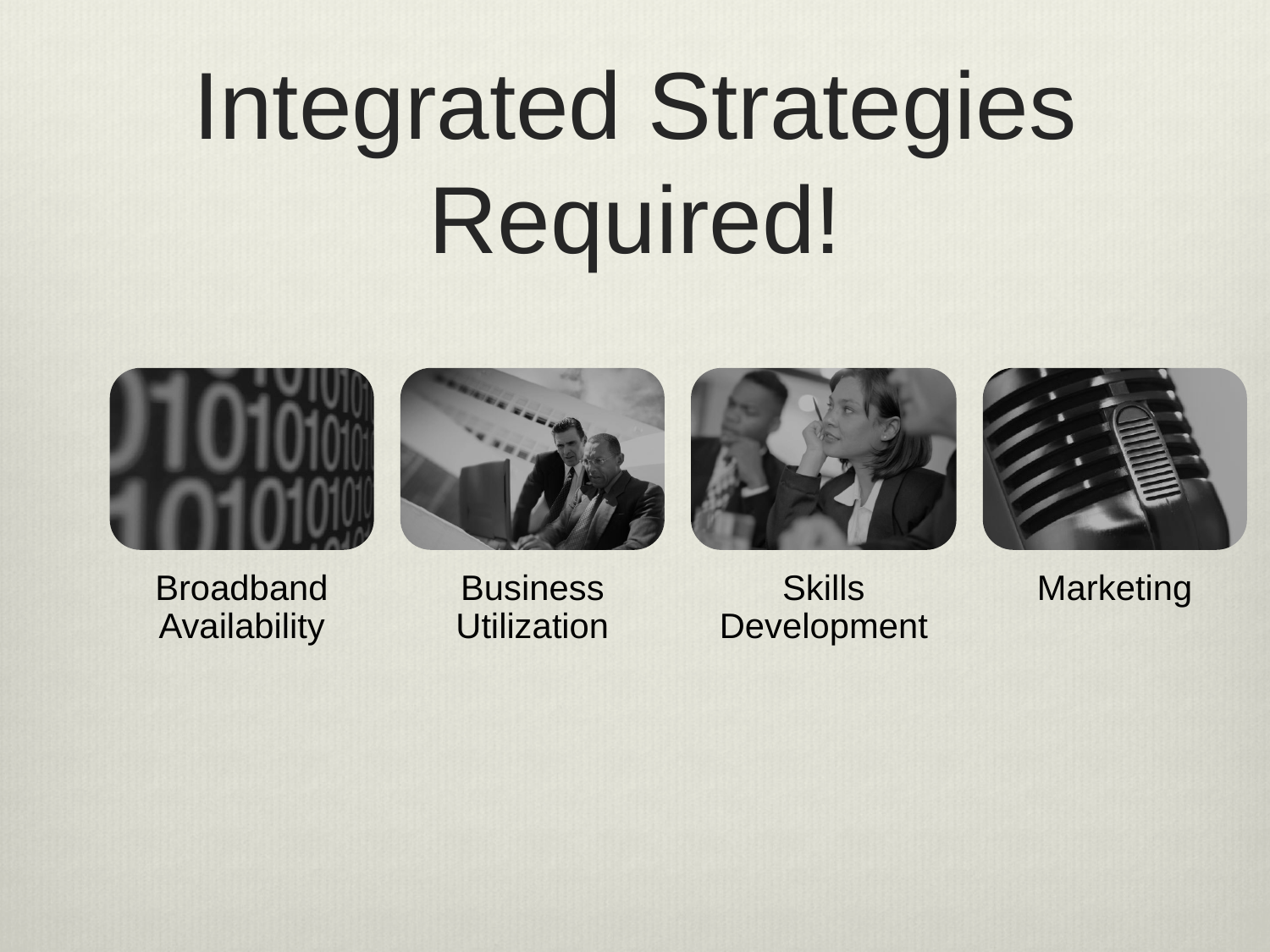

# Integrated Strategies Required!
Broadband Availability
Business Utilization
Skills Development
Marketing